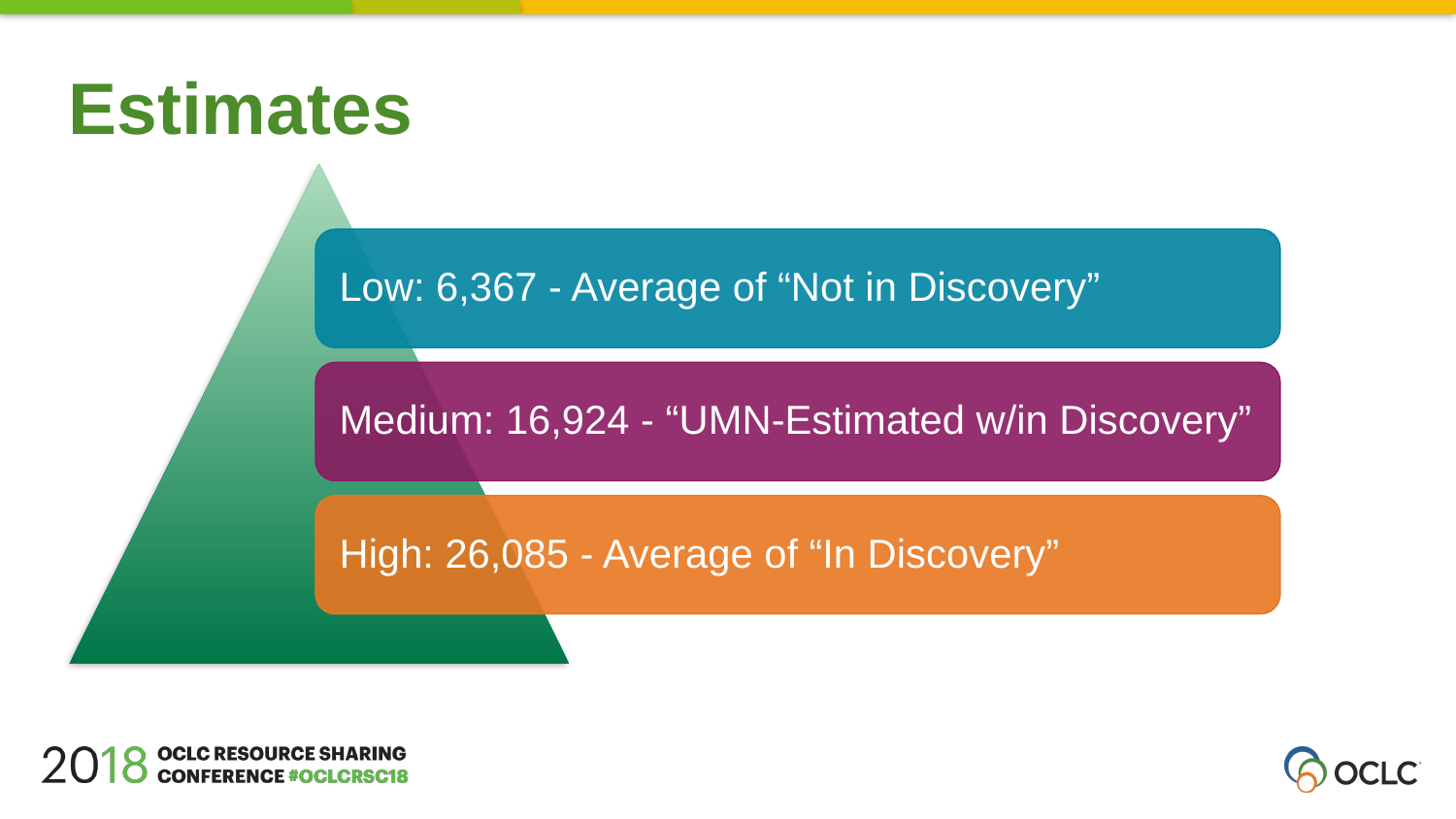

Estimates
Low: 6,367 - Average of “Not in Discovery”
Medium: 16,924 - “UMN-Estimated w/in Discovery”
High: 26,085 - Average of “In Discovery”